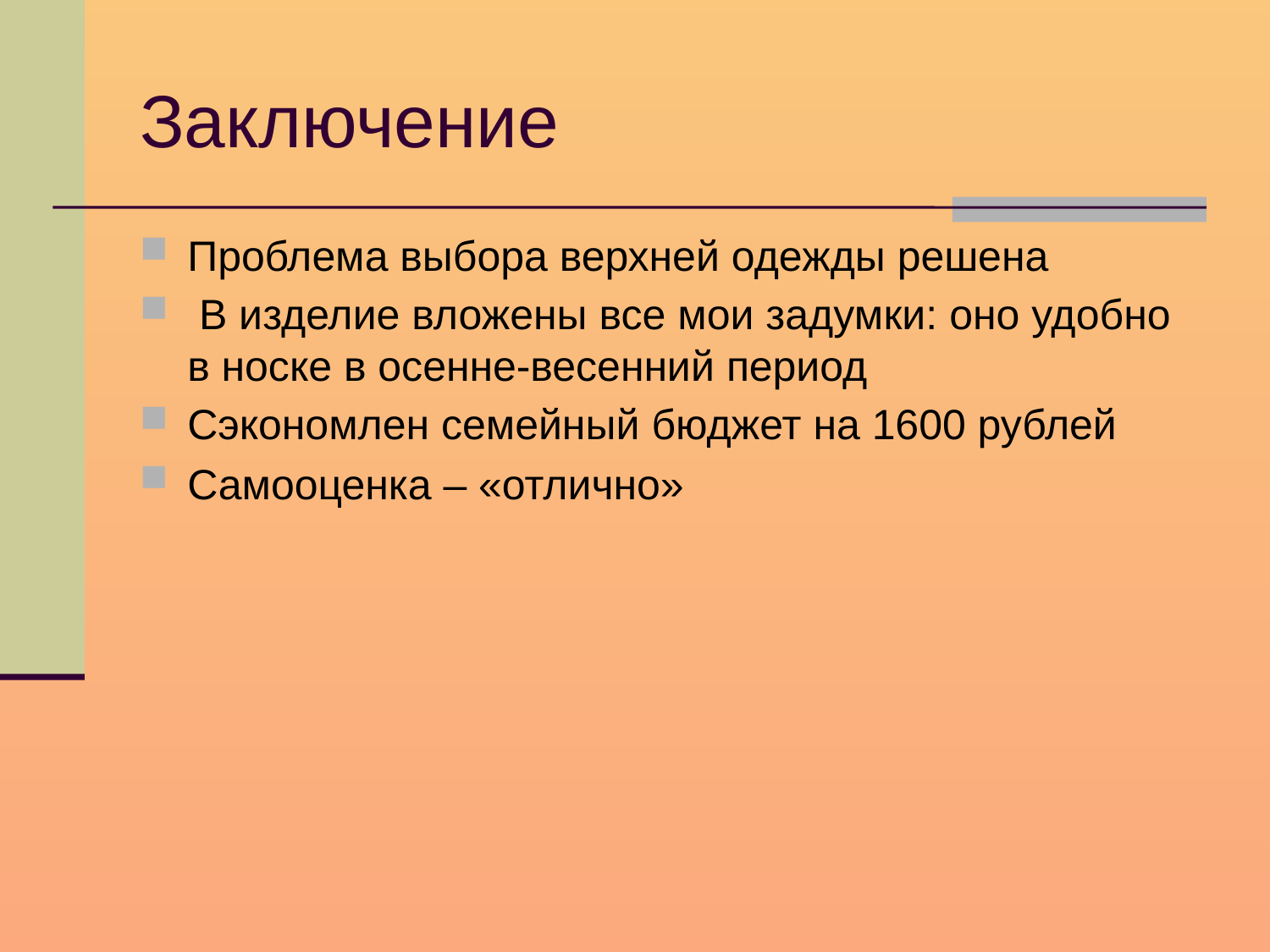

# Заключение
Проблема выбора верхней одежды решена
 В изделие вложены все мои задумки: оно удобно в носке в осенне-весенний период
Сэкономлен семейный бюджет на 1600 рублей
Самооценка – «отлично»